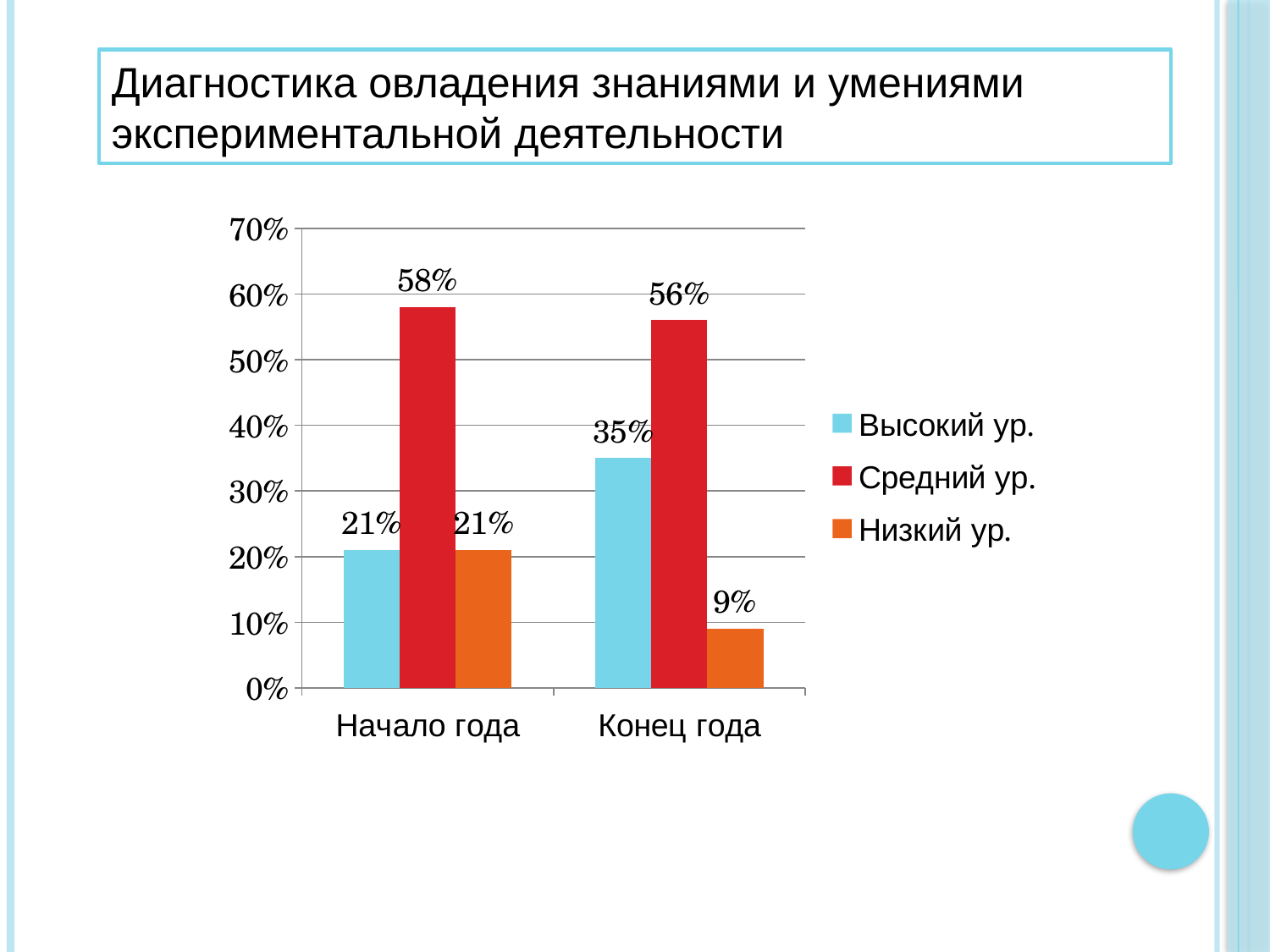

Диагностика овладения знаниями и умениями экспериментальной деятельности

### Chart

| Category | Высокий ур. | Средний ур. | Низкий ур. |
|---|---|---|---|
| Начало года | 0.21000000000000013 | 0.5800000000000005 | 0.21000000000000013 |
| Конец года | 0.35000000000000026 | 0.56 | 0.09000000000000007 |